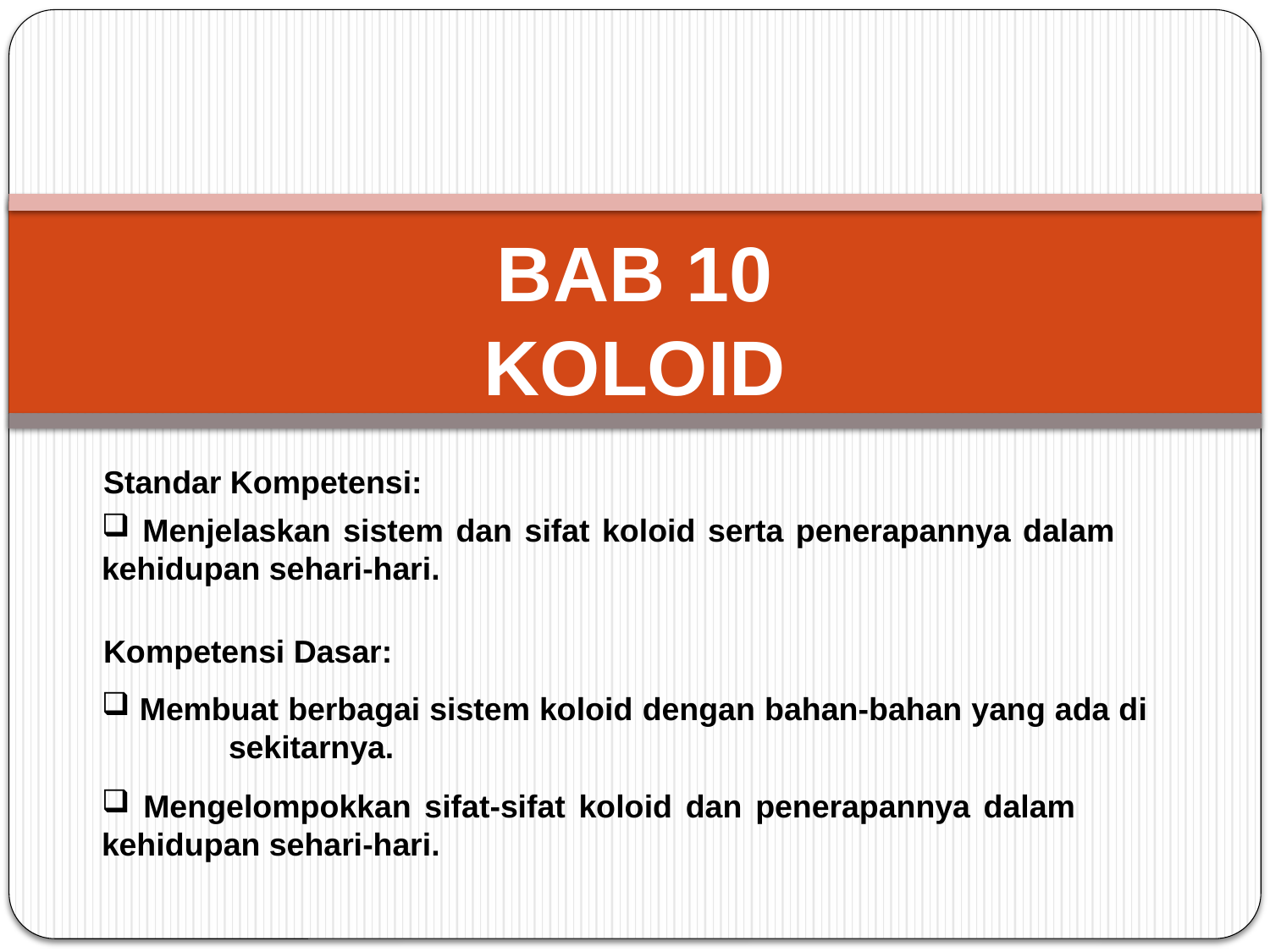

BAB 10
KOLOID
Standar Kompetensi:
 Menjelaskan sistem dan sifat koloid serta penerapannya dalam 	kehidupan sehari-hari.
Kompetensi Dasar:
 Membuat berbagai sistem koloid dengan bahan-bahan yang ada di 	sekitarnya.
 Mengelompokkan sifat-sifat koloid dan penerapannya dalam 	kehidupan sehari-hari.